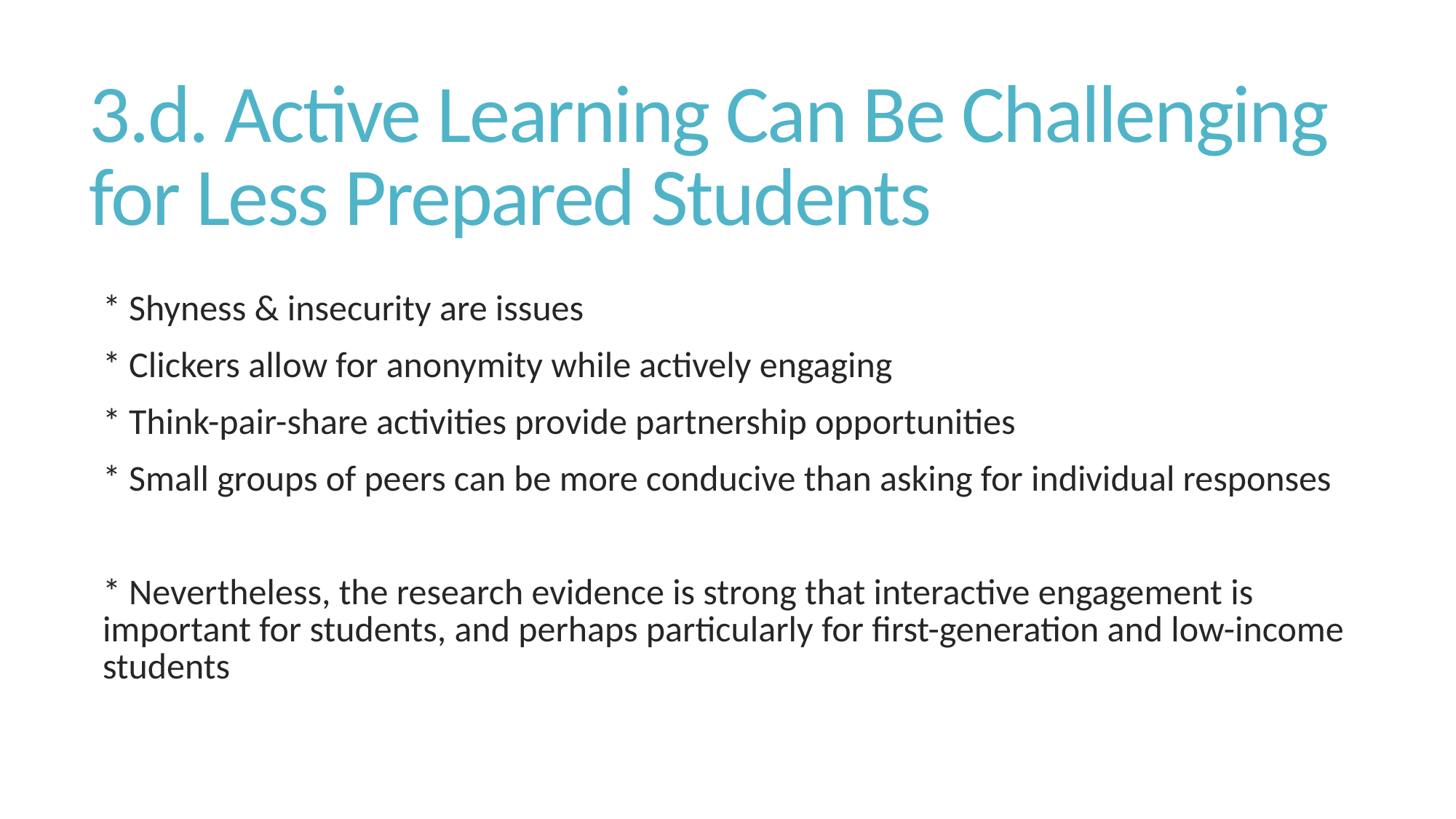

# 3.d. Active Learning Can Be Challenging for Less Prepared Students
* Shyness & insecurity are issues
* Clickers allow for anonymity while actively engaging
* Think-pair-share activities provide partnership opportunities
* Small groups of peers can be more conducive than asking for individual responses

* Nevertheless, the research evidence is strong that interactive engagement is important for students, and perhaps particularly for first-generation and low-income students